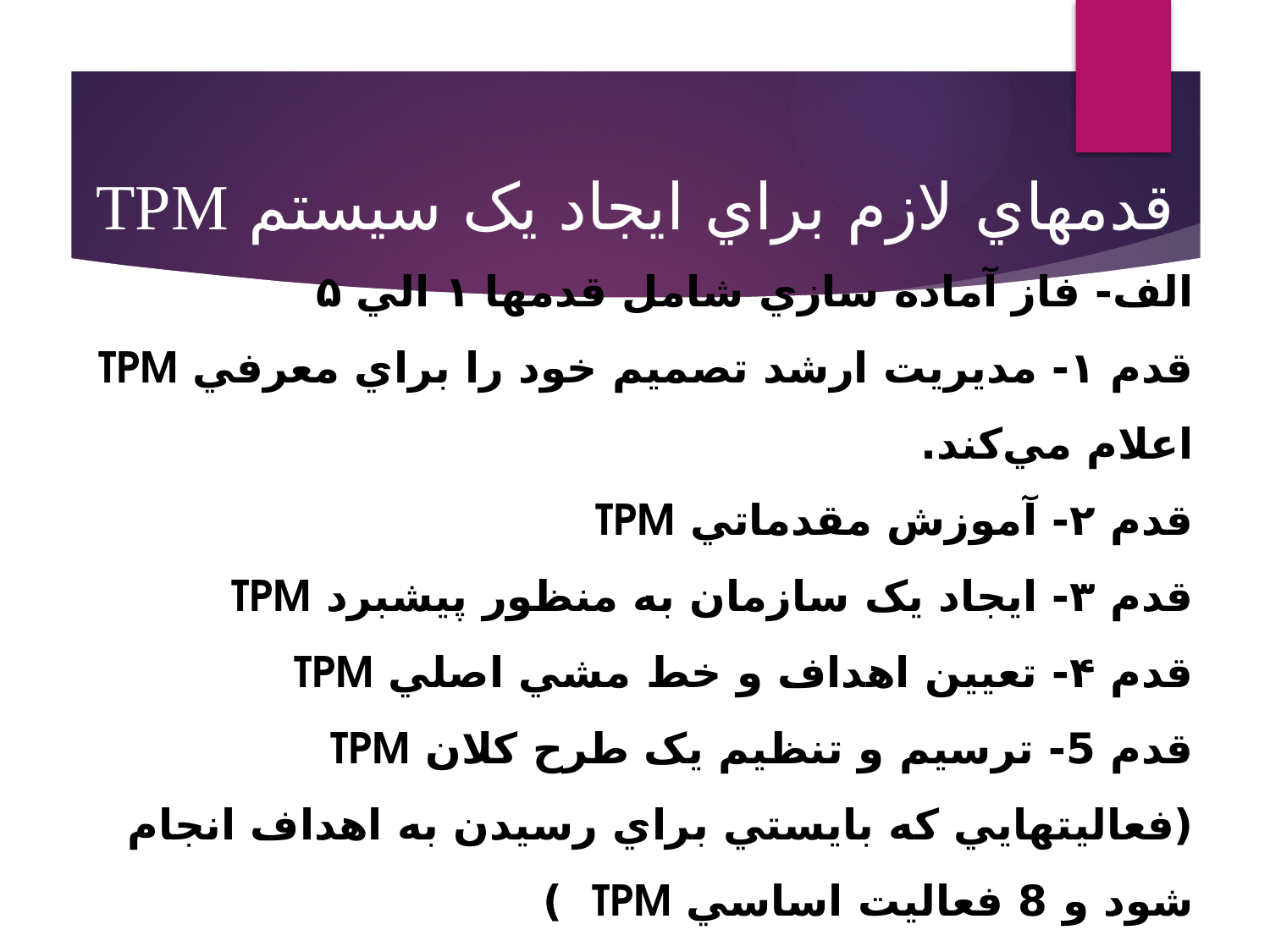

قدمهاي لازم براي ايجاد يک سيستم TPM
# الف- فاز آماده سازي شامل قدمها ۱ الي ۵ قدم ۱- مديريت ارشد تصميم خود را براي معرفي TPM اعلام مي‌کند. قدم ۲- آموزش مقدماتي TPM قدم ۳- ايجاد يک سازمان به منظور پيشبرد TPM قدم ۴- تعيين اهداف و خط مشي اصلي TPM قدم 5- ترسيم و تنظيم يک طرح کلان TPM  (فعاليتهايي که بايستي براي رسيدن به اهداف انجام شود و 8 فعاليت اساسي TPM  )